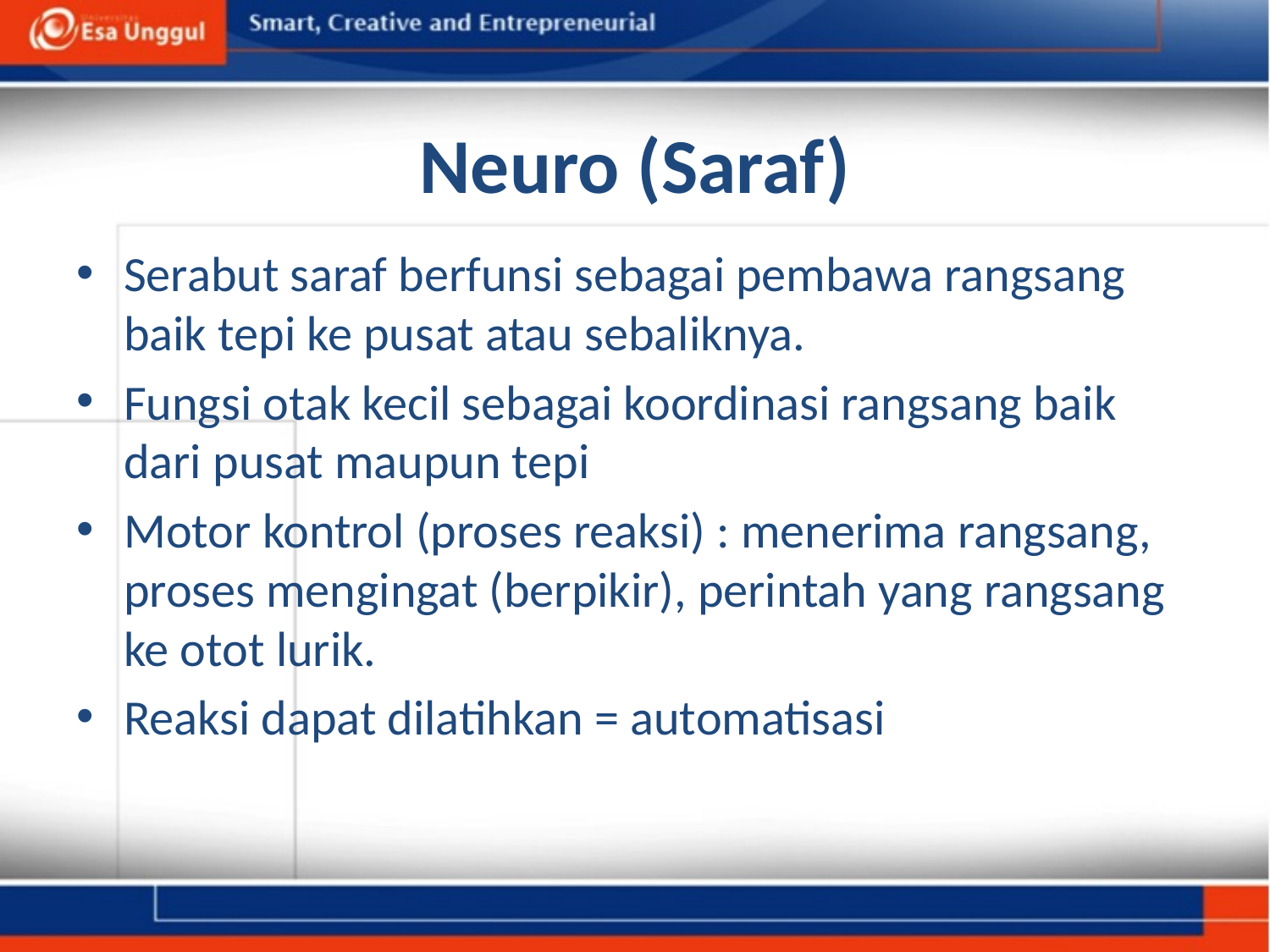

# Neuro (Saraf)
Serabut saraf berfunsi sebagai pembawa rangsang baik tepi ke pusat atau sebaliknya.
Fungsi otak kecil sebagai koordinasi rangsang baik dari pusat maupun tepi
Motor kontrol (proses reaksi) : menerima rangsang, proses mengingat (berpikir), perintah yang rangsang ke otot lurik.
Reaksi dapat dilatihkan = automatisasi